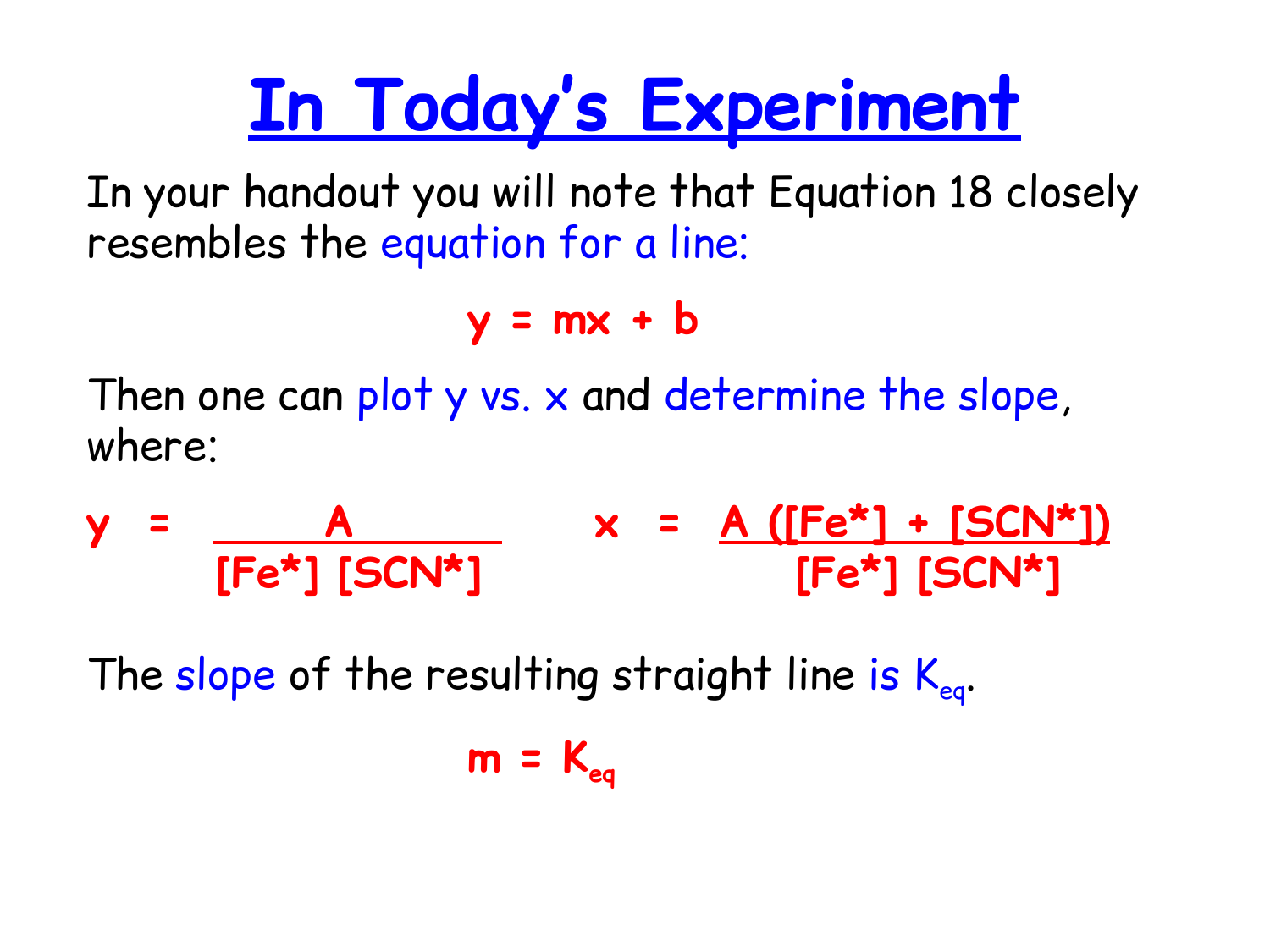

In Today’s Experiment
In your handout you will note that Equation 18 closely resembles the equation for a line:

			y = mx + b

Then one can plot y vs. x and determine the slope, where:

y  =  	      A          	x  =  A ([Fe*] + [SCN*])
       [Fe*] [SCN*]		    [Fe*] [SCN*]

The slope of the resulting straight line is Keq.

			m = Keq